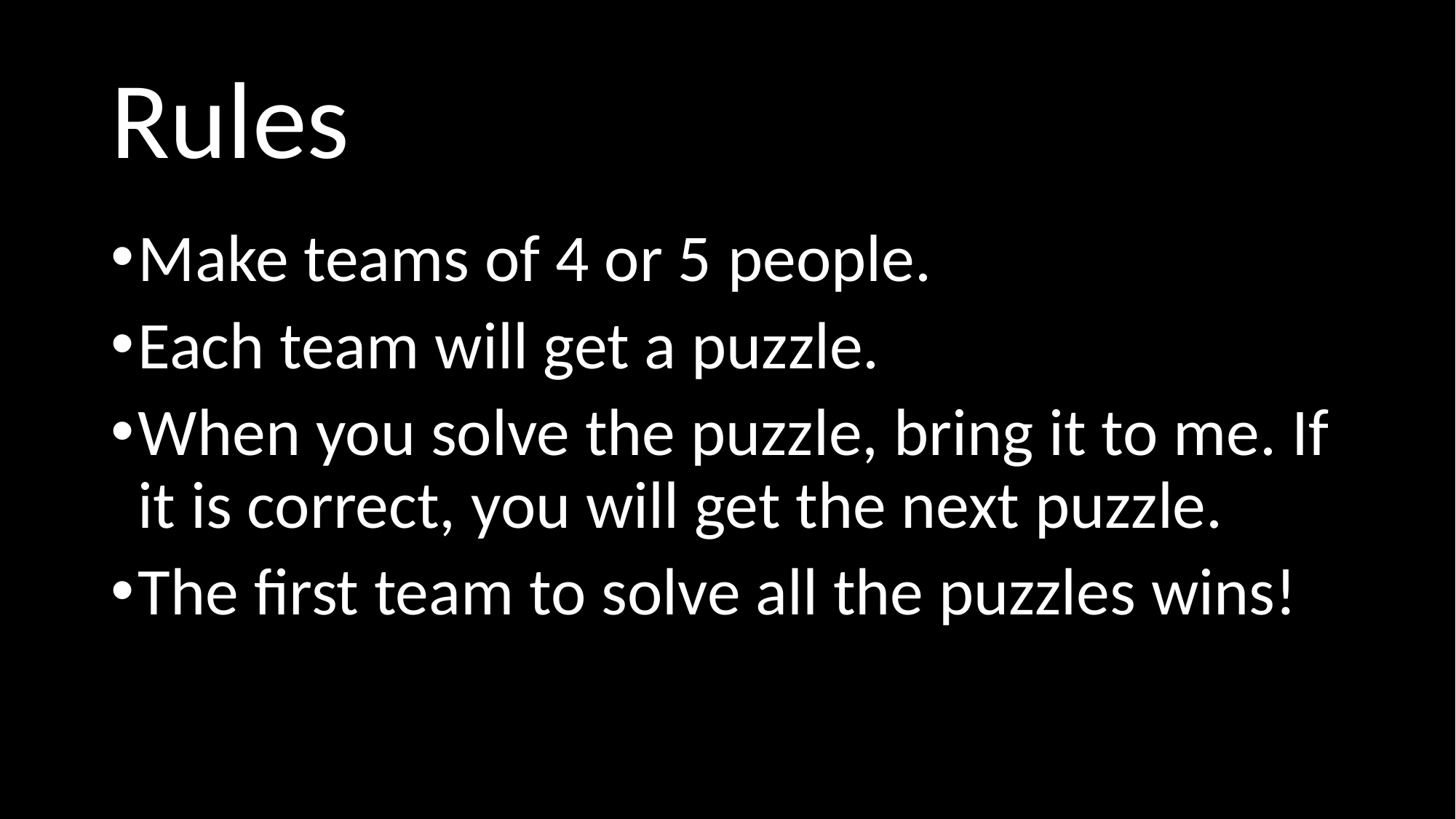

# Rules
Make teams of 4 or 5 people.
Each team will get a puzzle.
When you solve the puzzle, bring it to me. If it is correct, you will get the next puzzle.
The first team to solve all the puzzles wins!